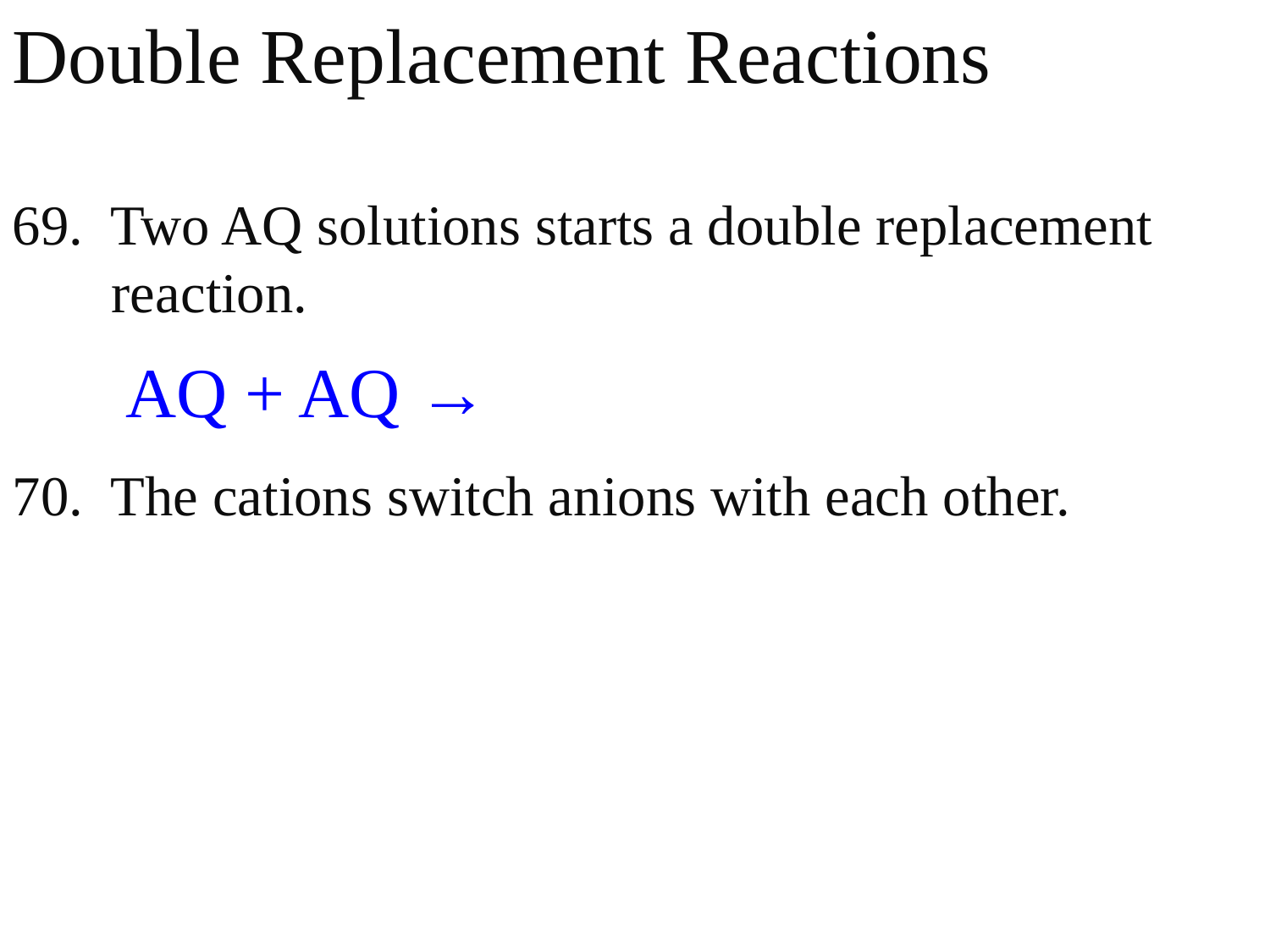

Double Replacement Reactions

69.  Two AQ solutions starts a double replacement
       reaction.
        AQ + AQ →
70.  The cations switch anions with each other.

#